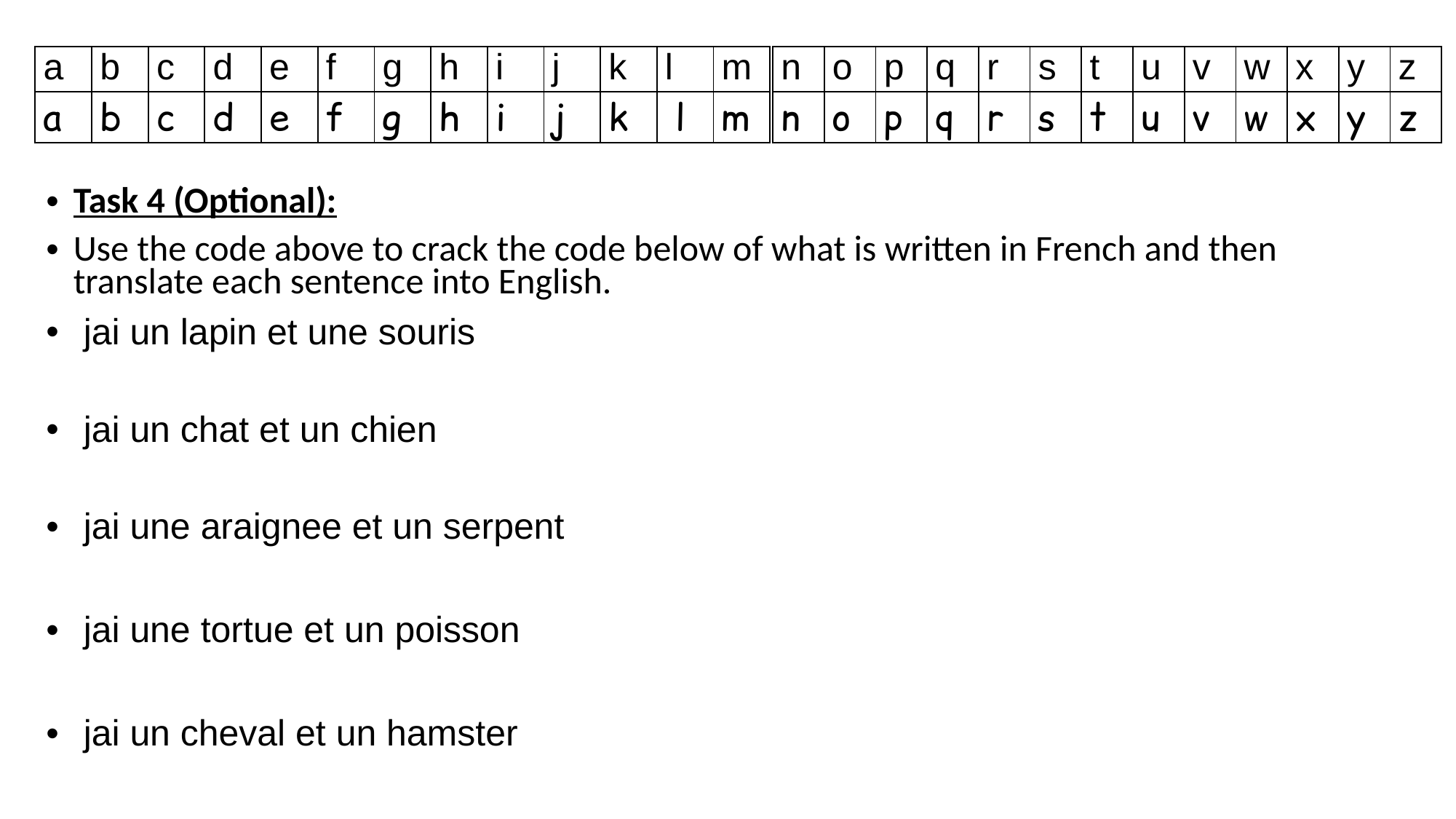

| a | b | c | d | e | f | g | h | i | j | k | l | m |
| --- | --- | --- | --- | --- | --- | --- | --- | --- | --- | --- | --- | --- |
| a | b | c | d | e | f | g | h | i | j | k | l | m |
| n | o | p | q | r | s | t | u | v | w | x | y | z |
| --- | --- | --- | --- | --- | --- | --- | --- | --- | --- | --- | --- | --- |
| n | o | p | q | r | s | t | u | v | w | x | y | z |
Task 4 (Optional):
Use the code above to crack the code below of what is written in French and then translate each sentence into English.
 jai un lapin et une souris

 jai un chat et un chien

 jai une araignee et un serpent

 jai une tortue et un poisson

 jai un cheval et un hamster